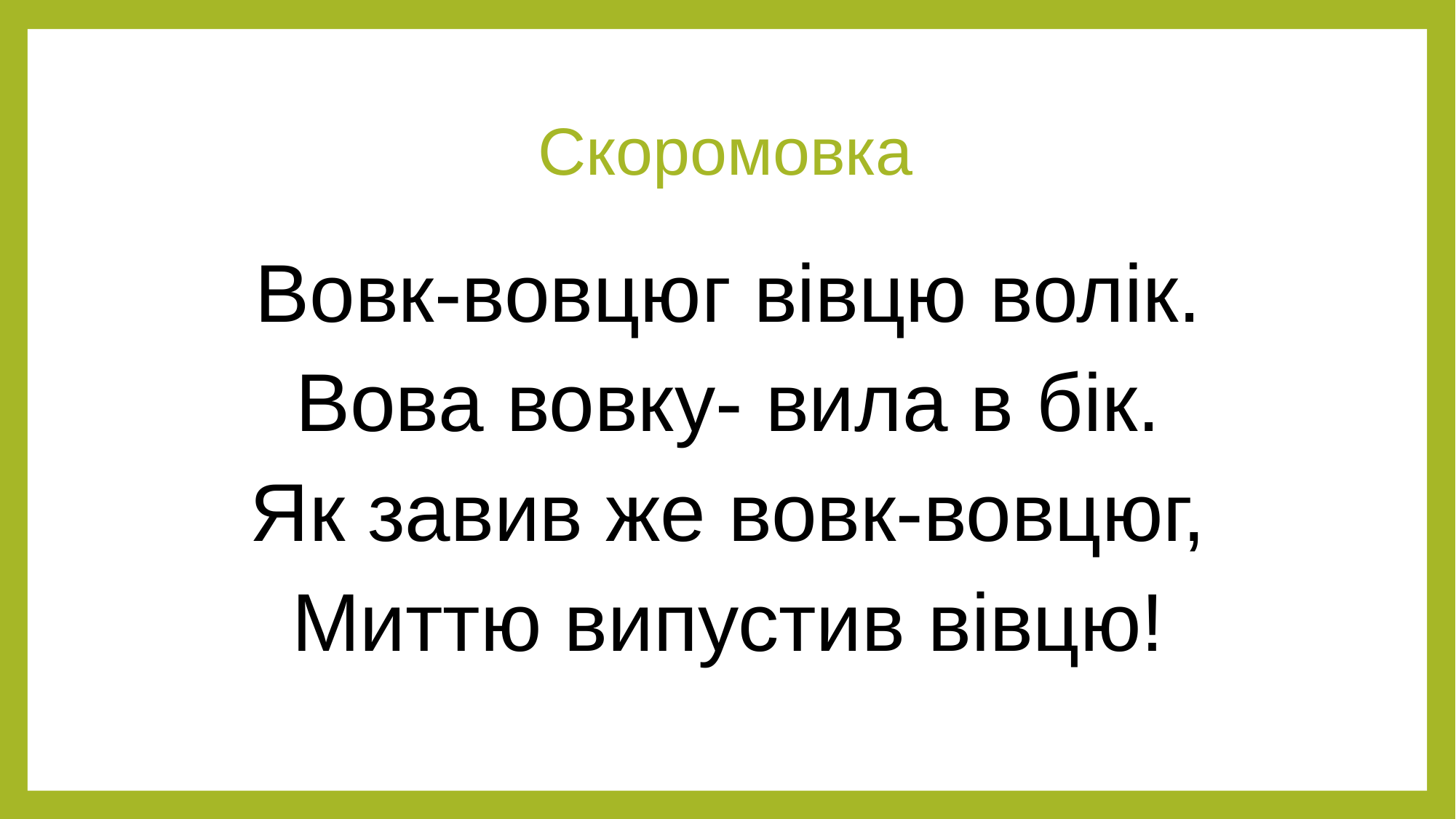

# Скоромовка
Вовк-вовцюг вівцю волік.
Вова вовку- вила в бік.
Як завив же вовк-вовцюг,
Миттю випустив вівцю!